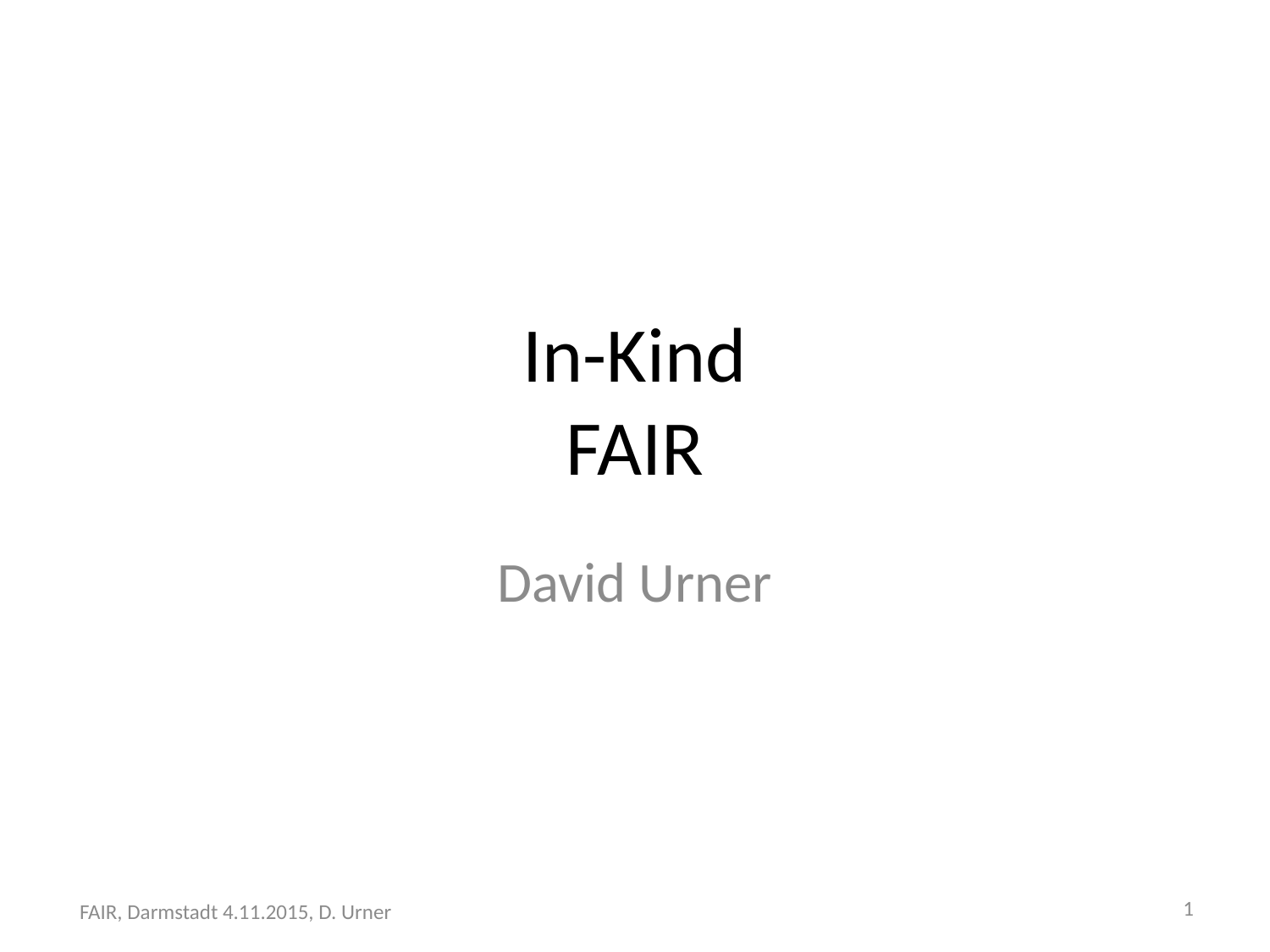

# In-Kind FAIR
David Urner
1
FAIR, Darmstadt 4.11.2015, D. Urner